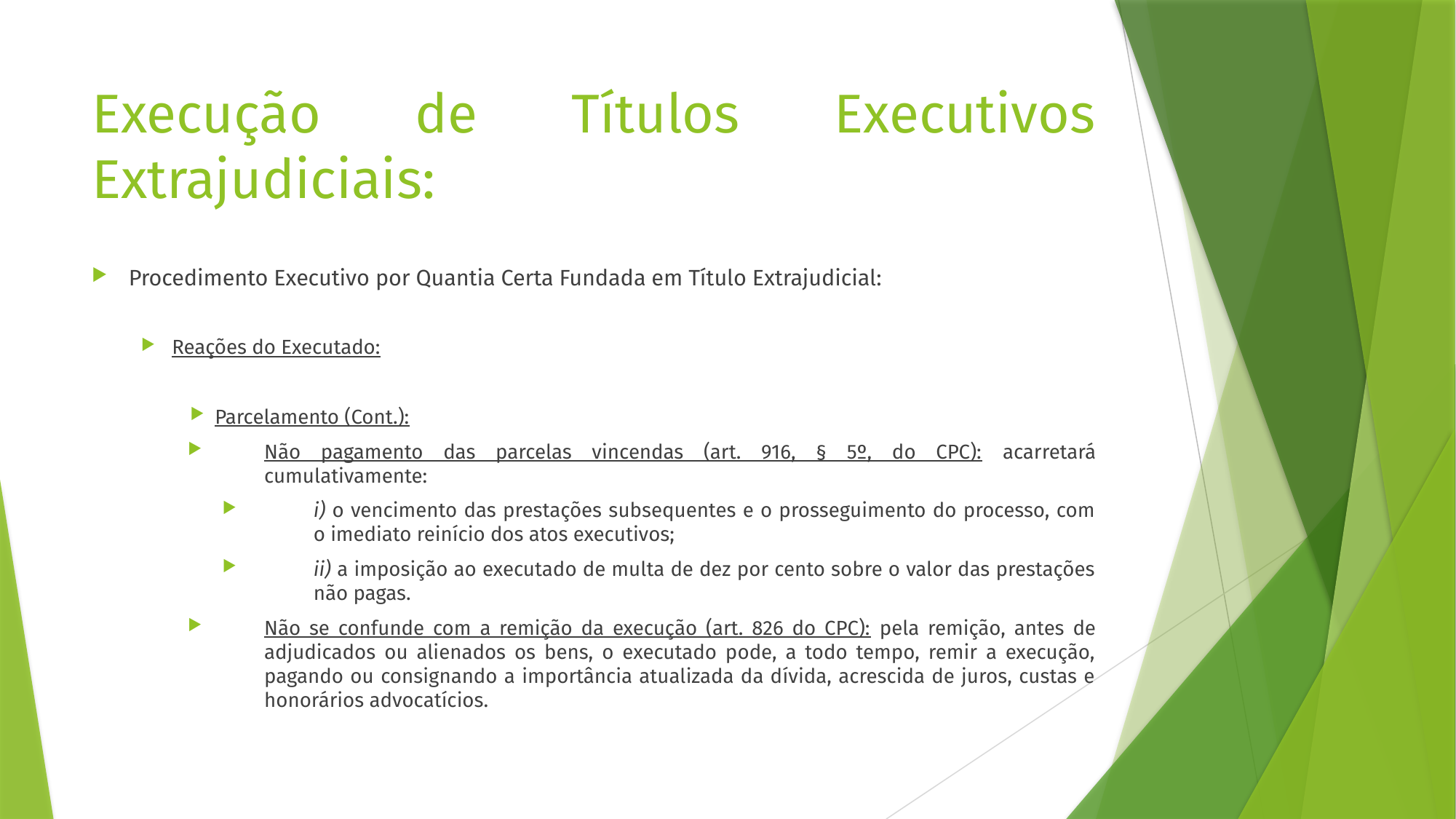

# Execução de Títulos Executivos Extrajudiciais:
Procedimento Executivo por Quantia Certa Fundada em Título Extrajudicial:

Reações do Executado:

Parcelamento (Cont.):
Não pagamento das parcelas vincendas (art. 916, § 5º, do CPC): acarretará cumulativamente:
i) o vencimento das prestações subsequentes e o prosseguimento do processo, com o imediato reinício dos atos executivos;
ii) a imposição ao executado de multa de dez por cento sobre o valor das prestações não pagas.
Não se confunde com a remição da execução (art. 826 do CPC): pela remição, antes de adjudicados ou alienados os bens, o executado pode, a todo tempo, remir a execução, pagando ou consignando a importância atualizada da dívida, acrescida de juros, custas e honorários advocatícios.